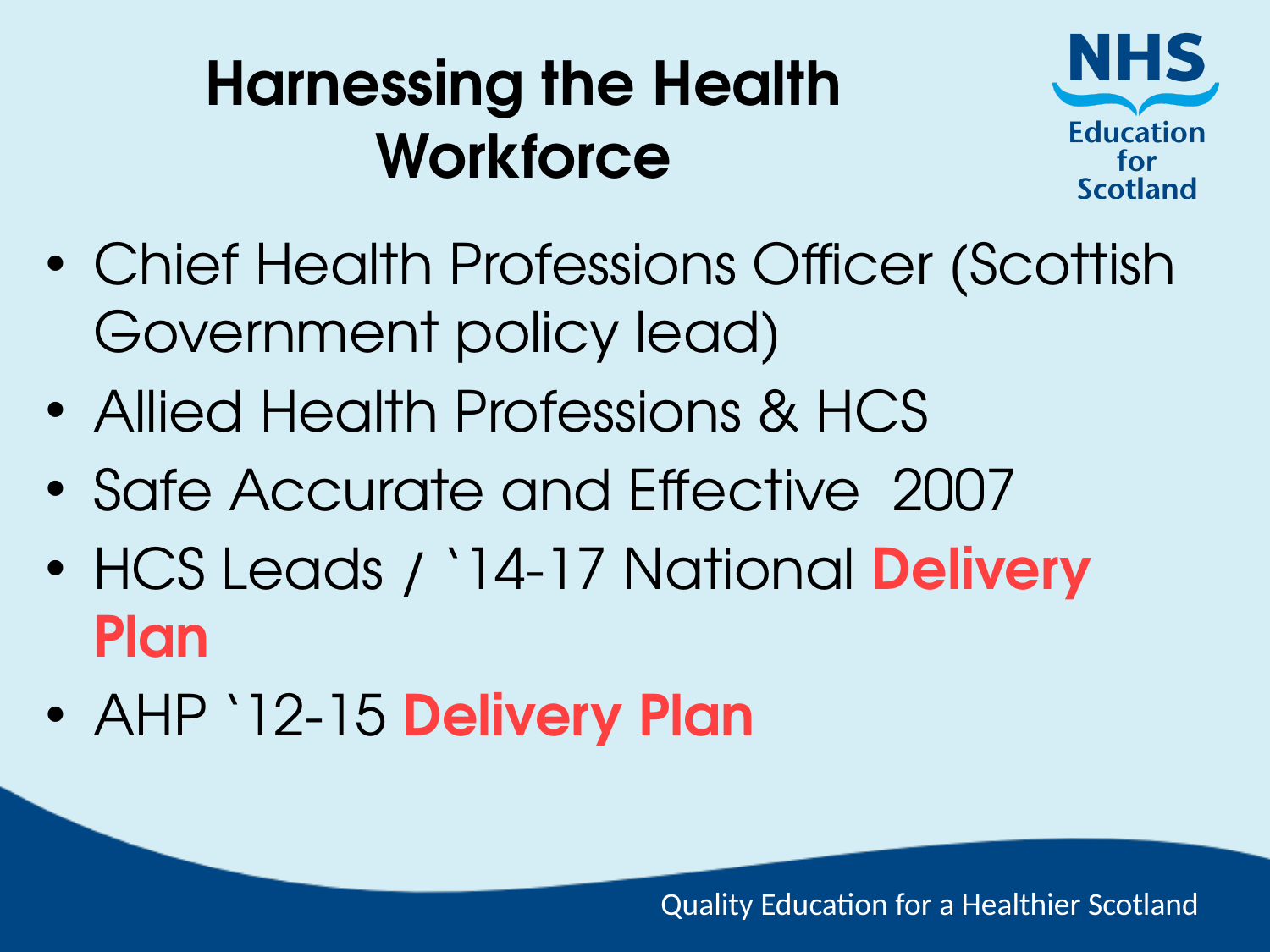

# Harnessing the Health Workforce
Chief Health Professions Officer (Scottish Government policy lead)
Allied Health Professions & HCS
Safe Accurate and Effective  2007
HCS Leads / ‘14-17 National Delivery Plan
AHP ‘12-15 Delivery Plan